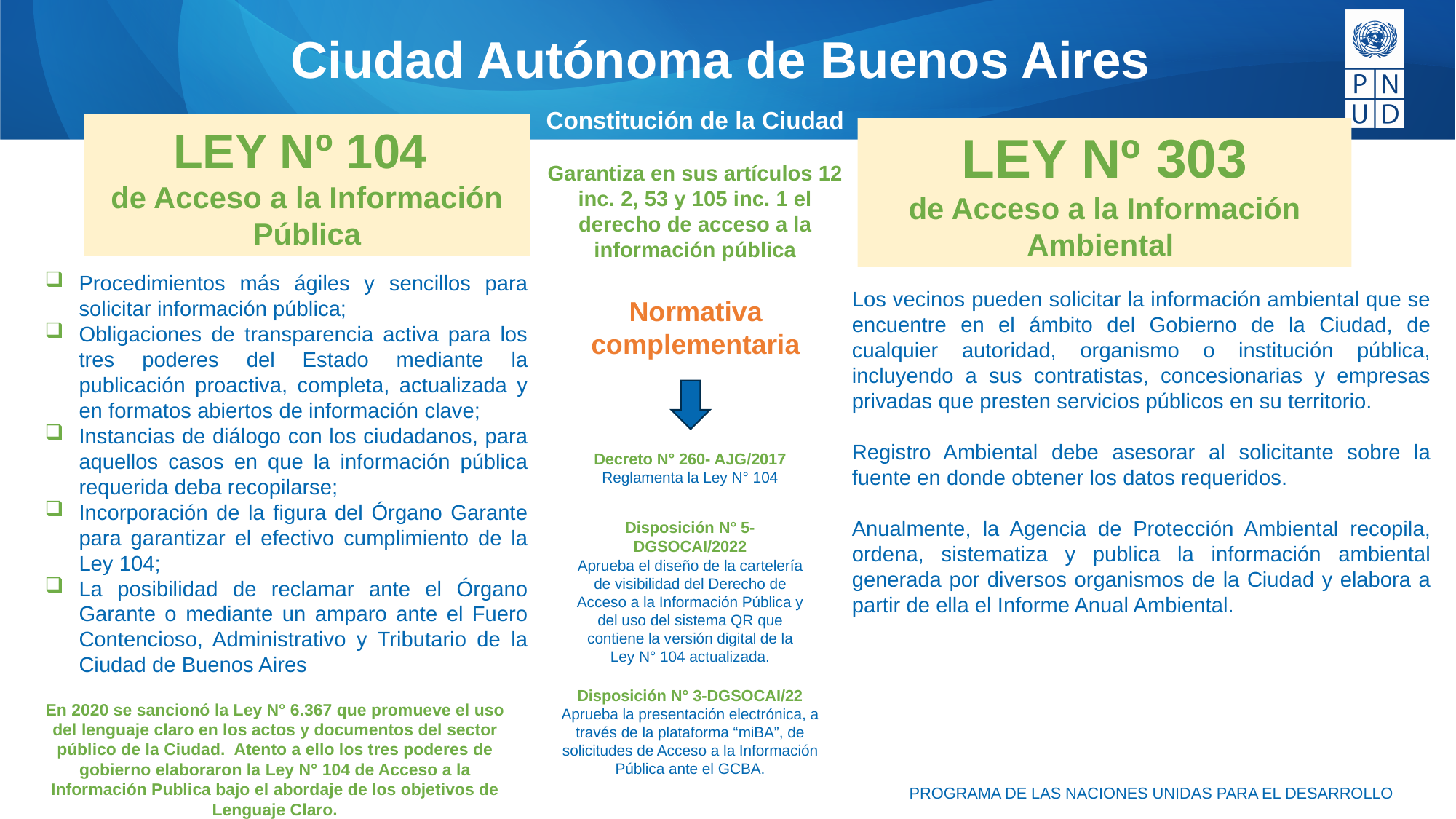

Ciudad Autónoma de Buenos Aires
Constitución de la Ciudad

Garantiza en sus artículos 12 inc. 2, 53 y 105 inc. 1 el derecho de acceso a la información pública
LEY Nº 104
de Acceso a la Información Pública
LEY Nº 303
de Acceso a la Información Ambiental
Procedimientos más ágiles y sencillos para solicitar información pública;
Obligaciones de transparencia activa para los tres poderes del Estado mediante la publicación proactiva, completa, actualizada y en formatos abiertos de información clave;
Instancias de diálogo con los ciudadanos, para aquellos casos en que la información pública requerida deba recopilarse;
Incorporación de la figura del Órgano Garante para garantizar el efectivo cumplimiento de la Ley 104;
La posibilidad de reclamar ante el Órgano Garante o mediante un amparo ante el Fuero Contencioso, Administrativo y Tributario de la Ciudad de Buenos Aires
Los vecinos pueden solicitar la información ambiental que se encuentre en el ámbito del Gobierno de la Ciudad, de cualquier autoridad, organismo o institución pública, incluyendo a sus contratistas, concesionarias y empresas privadas que presten servicios públicos en su territorio.

Registro Ambiental debe asesorar al solicitante sobre la fuente en donde obtener los datos requeridos.

Anualmente, la Agencia de Protección Ambiental recopila, ordena, sistematiza y publica la información ambiental generada por diversos organismos de la Ciudad y elabora a partir de ella el Informe Anual Ambiental.

Normativa complementaria

Decreto N° 260- AJG/2017
Reglamenta la Ley N° 104
Disposición N° 5- DGSOCAI/2022
Aprueba el diseño de la cartelería de visibilidad del Derecho de Acceso a la Información Pública y del uso del sistema QR que contiene la versión digital de la Ley N° 104 actualizada.
Disposición N° 3-DGSOCAI/22
Aprueba la presentación electrónica, a través de la plataforma “miBA”, de solicitudes de Acceso a la Información Pública ante el GCBA.

En 2020 se sancionó la Ley N° 6.367 que promueve el uso del lenguaje claro en los actos y documentos del sector público de la Ciudad.  Atento a ello los tres poderes de gobierno elaboraron la Ley N° 104 de Acceso a la Información Publica bajo el abordaje de los objetivos de Lenguaje Claro.